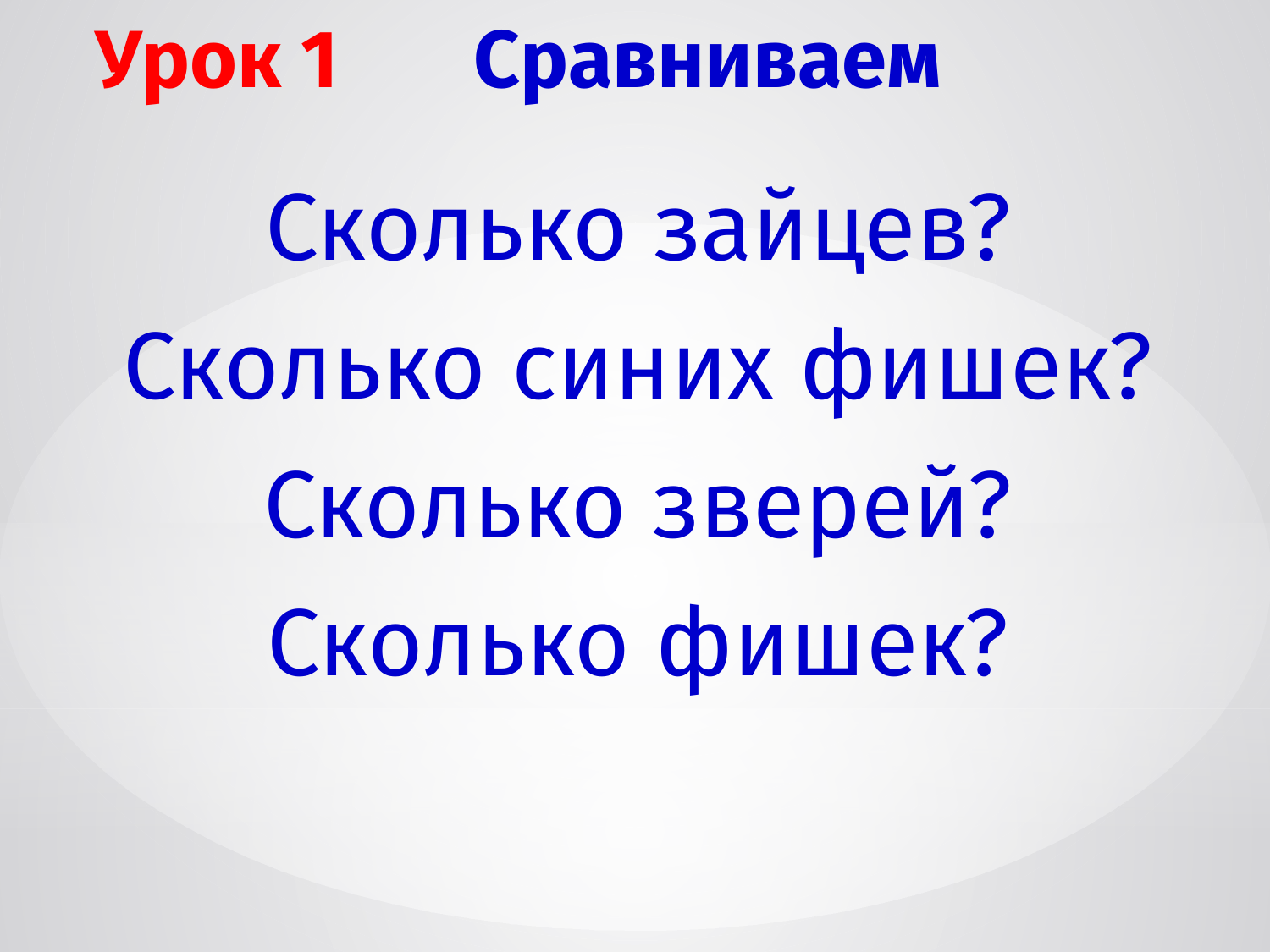

Урок 1       Сравниваем
Сколько зайцев?
Сколько синих фишек?
Сколько зверей?
Сколько фишек?